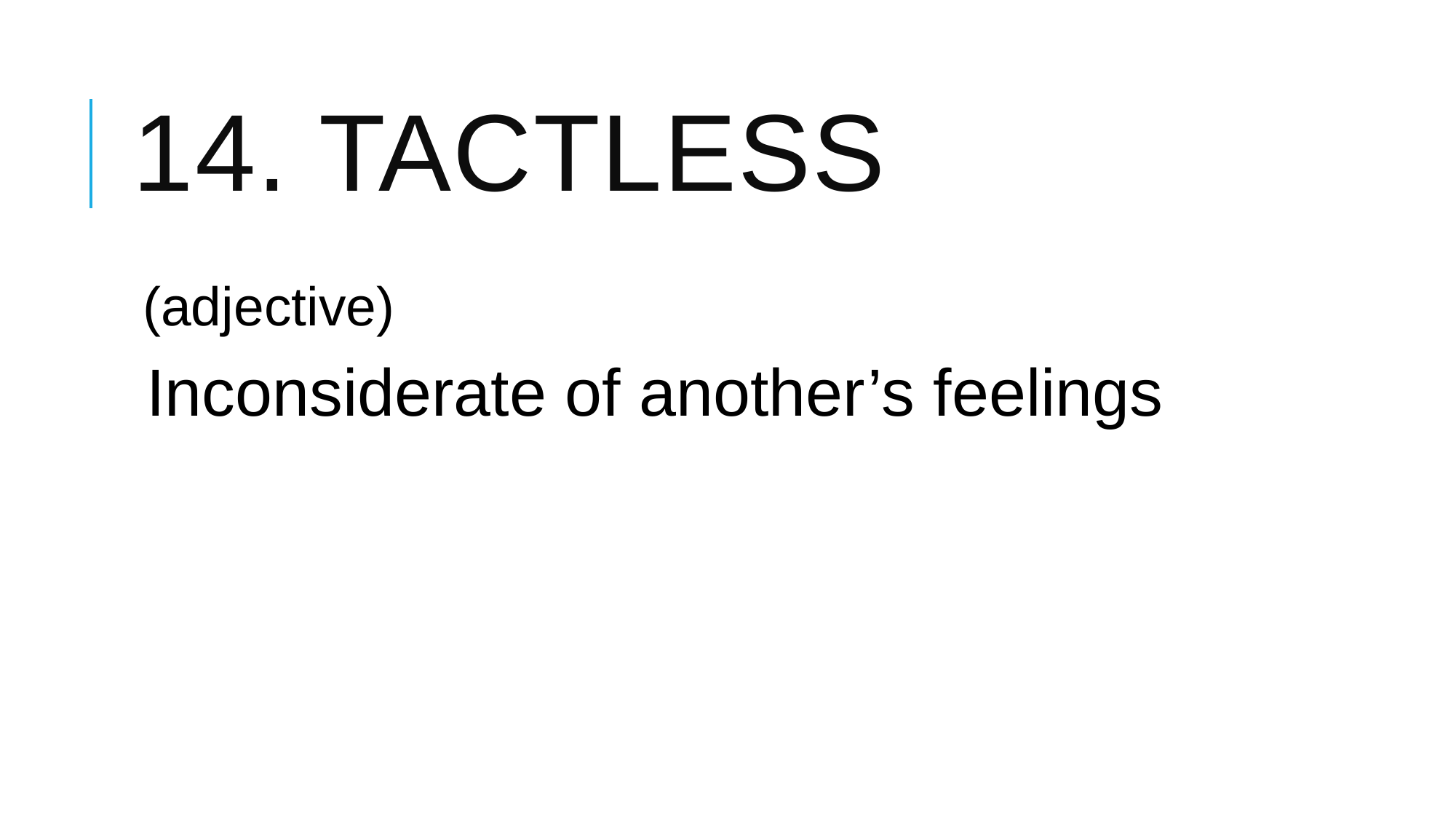

# 14. tactless
(adjective)
Inconsiderate of another’s feelings